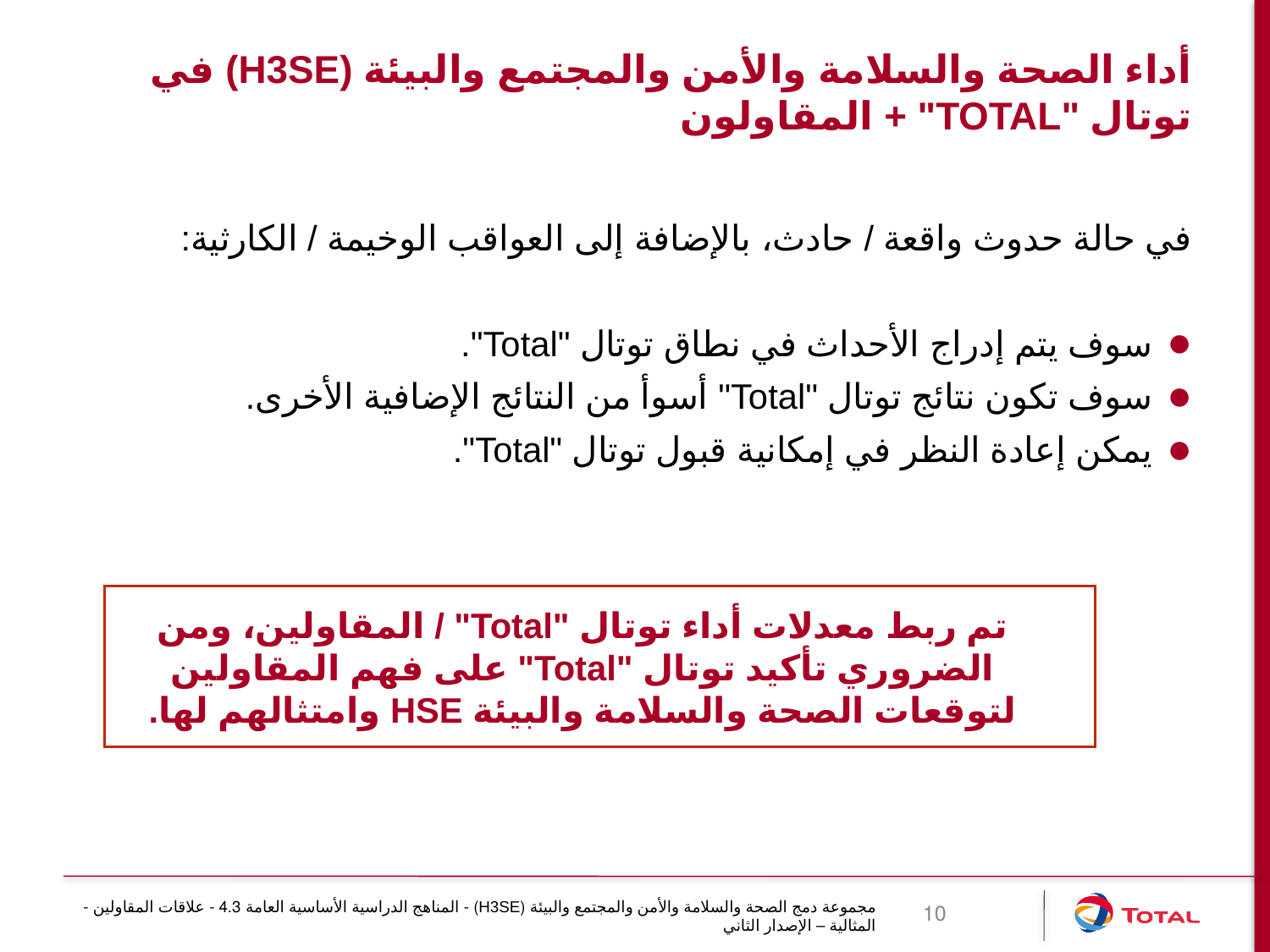

# أداء الصحة والسلامة والأمن والمجتمع والبيئة (H3SE) في توتال "Total" + المقاولون

في حالة حدوث واقعة / حادث، بالإضافة إلى العواقب الوخيمة / الكارثية:

سوف يتم إدراج الأحداث في نطاق توتال "Total".
سوف تكون نتائج توتال "Total" أسوأ من النتائج الإضافية الأخرى.
يمكن إعادة النظر في إمكانية قبول توتال "Total".

تم ربط معدلات أداء توتال "Total" / المقاولين، ومن الضروري تأكيد توتال "Total" على فهم المقاولين لتوقعات الصحة والسلامة والبيئة HSE وامتثالهم لها.

مجموعة دمج الصحة والسلامة والأمن والمجتمع والبيئة (H3SE) - المناهج الدراسية الأساسية العامة 4.3 - علاقات المقاولين - المثالية – الإصدار الثاني
10